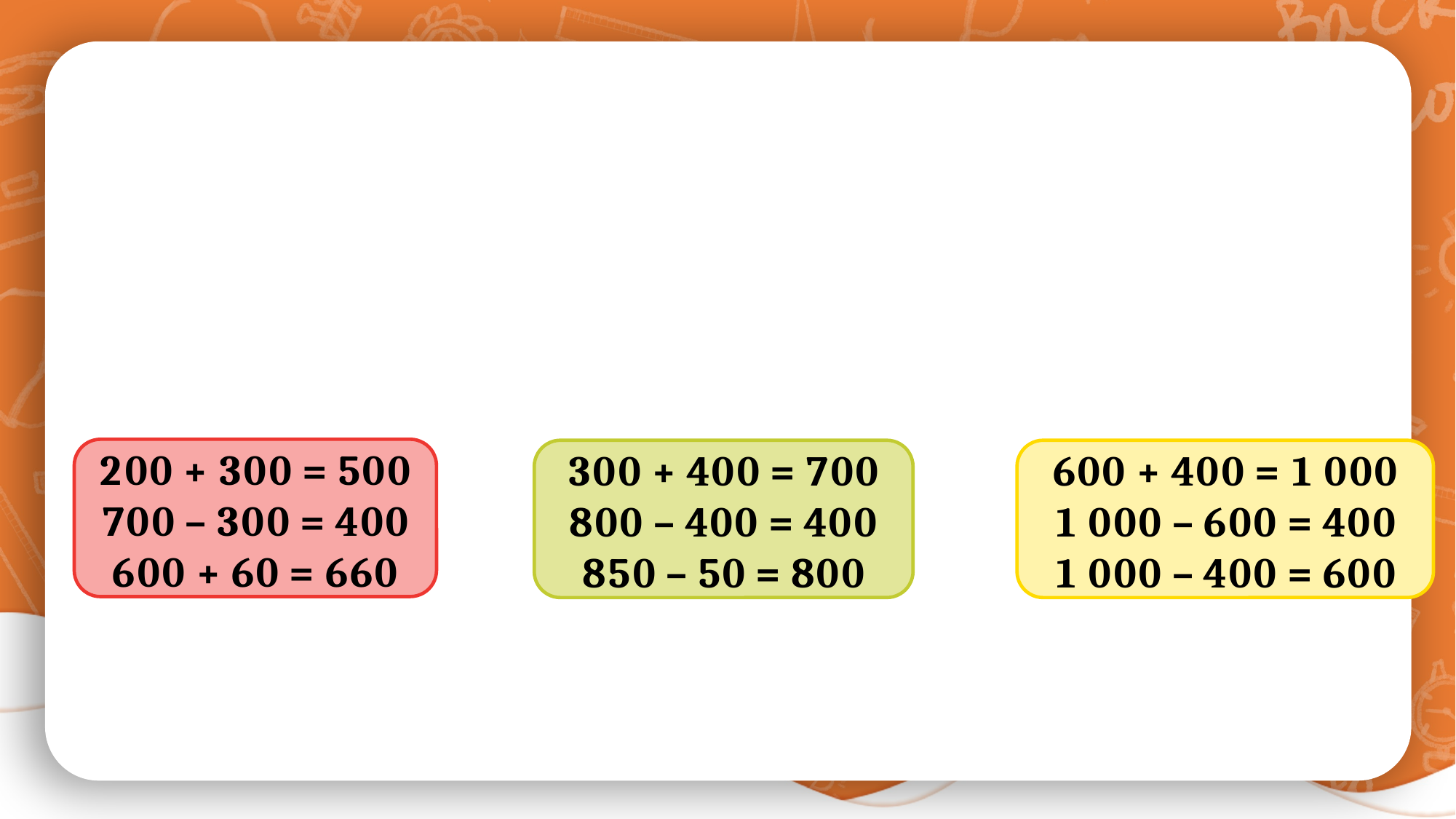

200 + 300 = 500
700 – 300 = 400
600 + 60 = 660

300 + 400 = 700
800 – 400 = 400
850 – 50 = 800

600 + 400 = 1 000
1 000 – 600 = 400
1 000 – 400 = 600